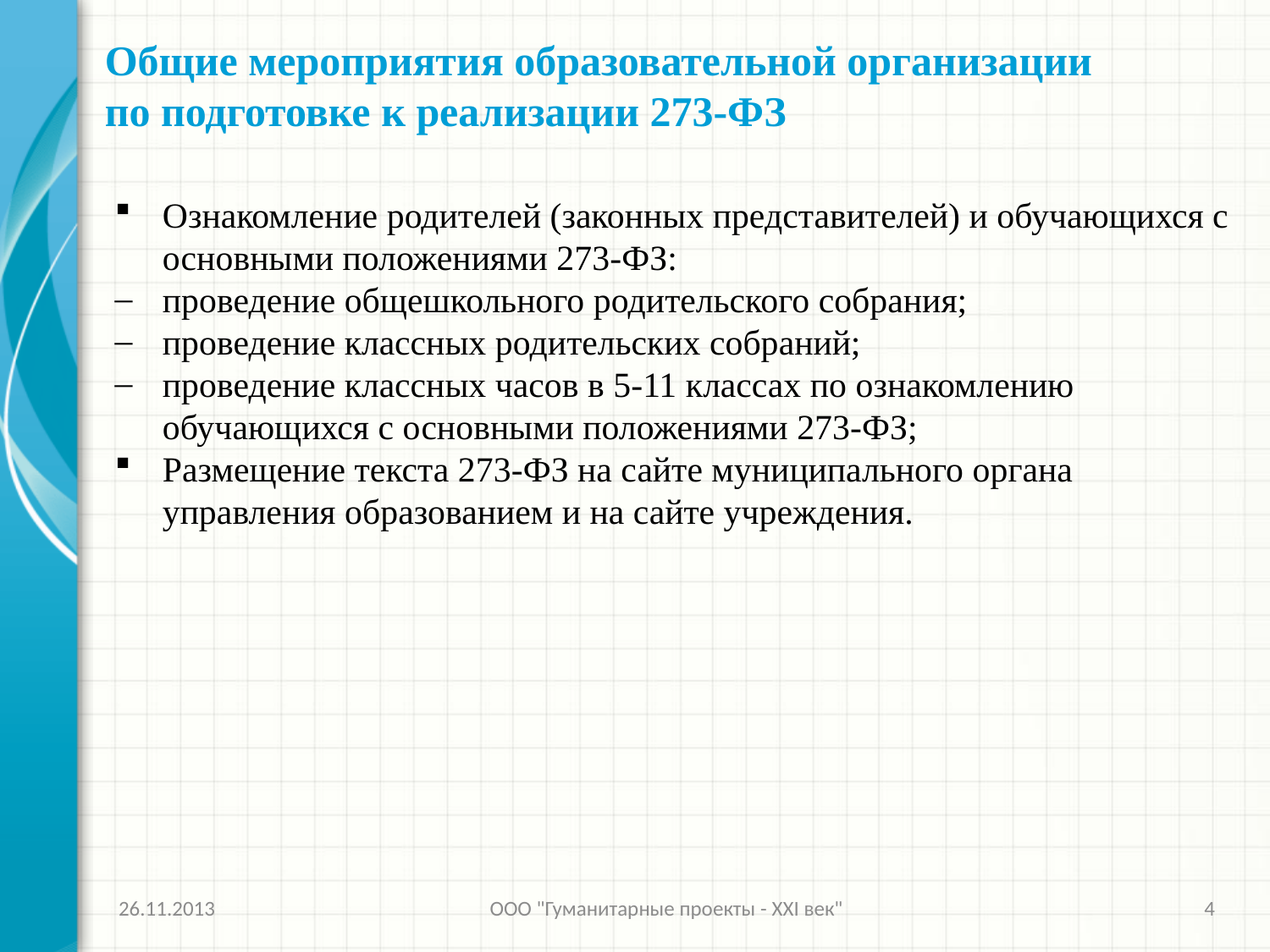

# Общие мероприятия образовательной организации по подготовке к реализации 273-ФЗ
Ознакомление родителей (законных представителей) и обучающихся с основными положениями 273-ФЗ:
проведение общешкольного родительского собрания;
проведение классных родительских собраний;
проведение классных часов в 5-11 классах по ознакомлению обучающихся с основными положениями 273-ФЗ;
Размещение текста 273-ФЗ на сайте муниципального органа управления образованием и на сайте учреждения.
26.11.2013
ООО "Гуманитарные проекты - XXI век"
4